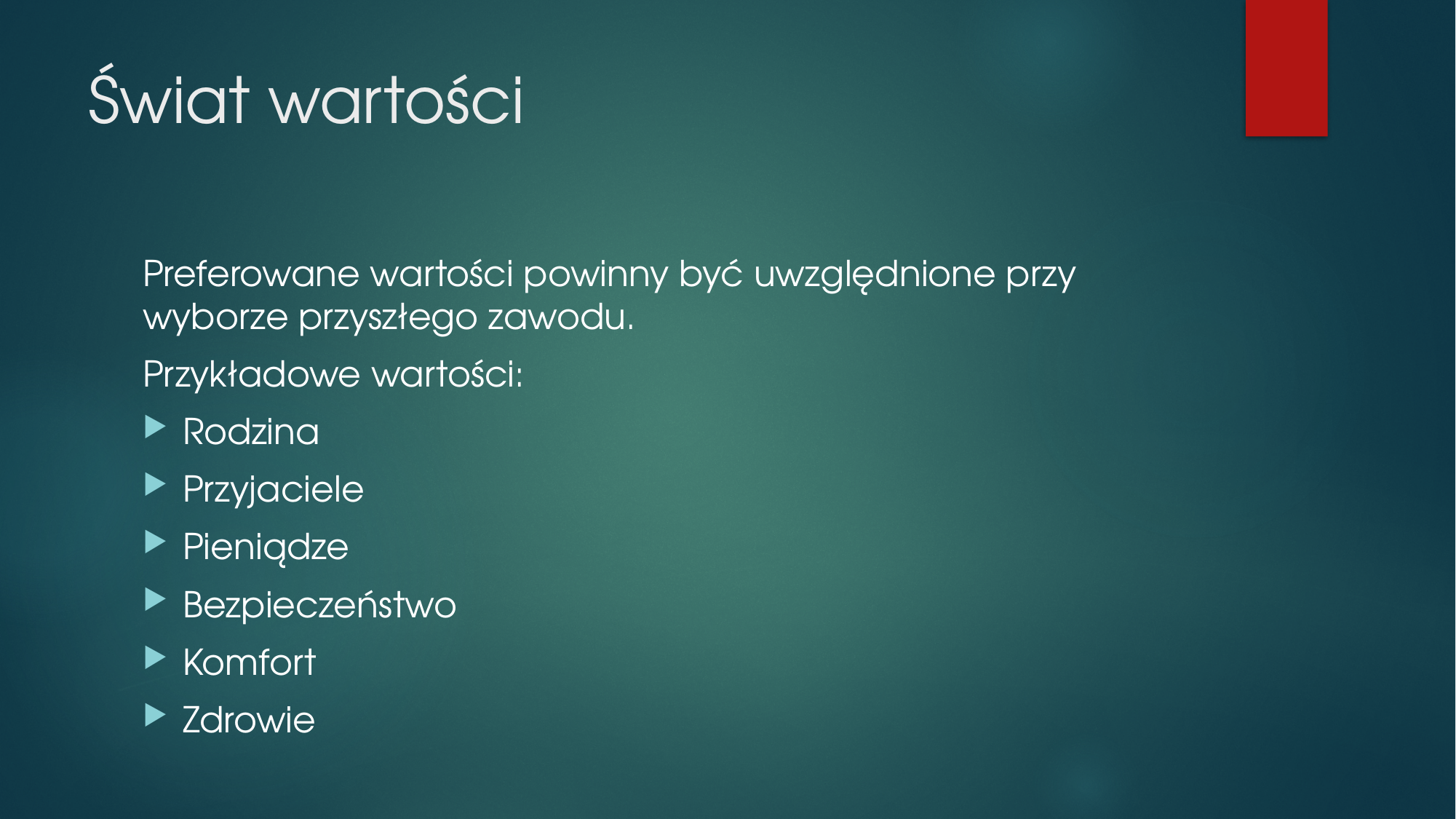

# Świat wartości
Preferowane wartości powinny być uwzględnione przy     wyborze przyszłego zawodu.
Przykładowe wartości:
Rodzina
Przyjaciele
Pieniądze
Bezpieczeństwo
Komfort
Zdrowie